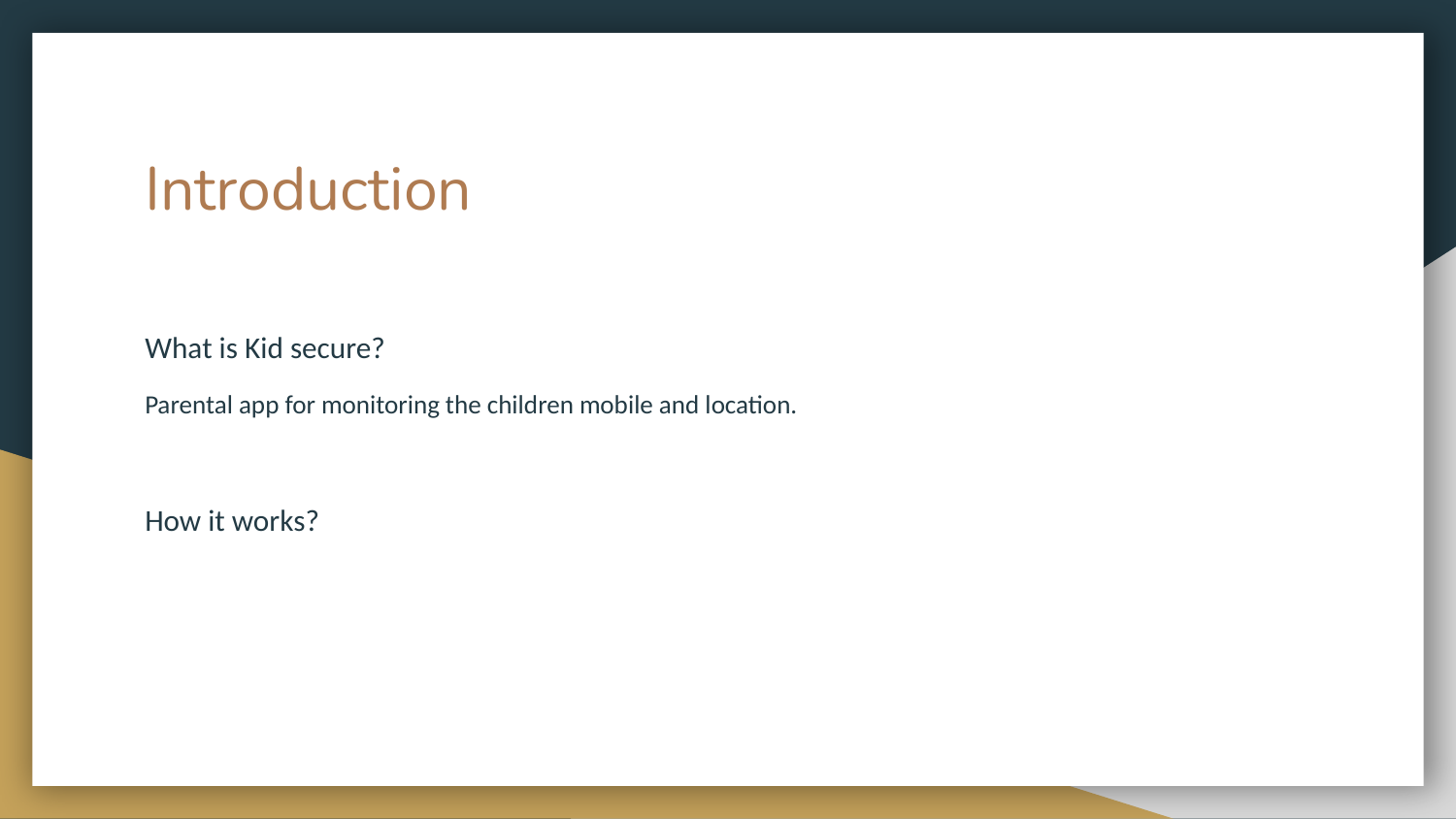

# Introduction
What is Kid secure?
Parental app for monitoring the children mobile and location.

How it works?